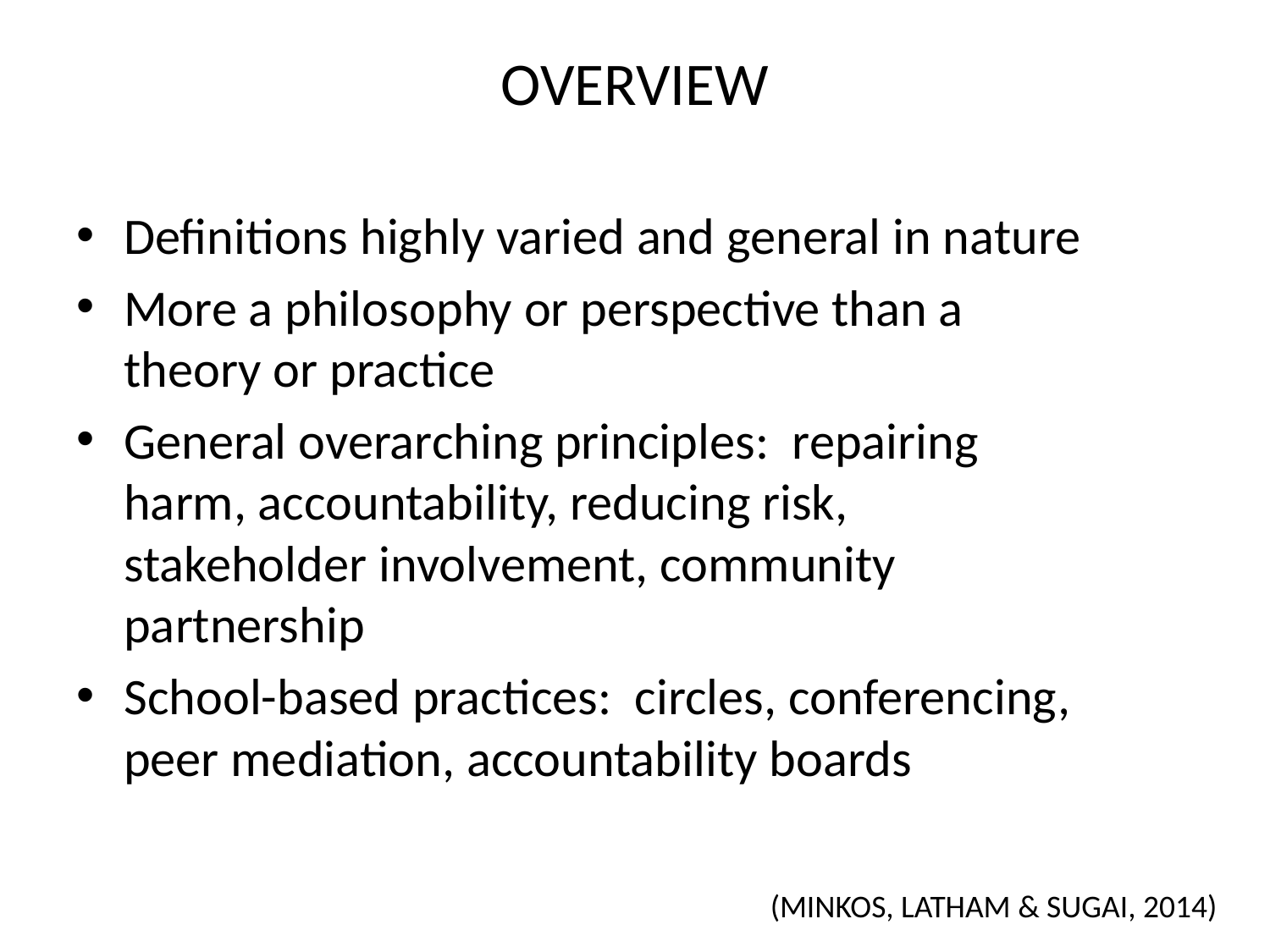

# OVERVIEW
Definitions highly varied and general in nature
More a philosophy or perspective than a theory or practice
General overarching principles:  repairing harm, accountability, reducing risk, stakeholder involvement, community partnership
School-based practices:  circles, conferencing, peer mediation, accountability boards

(MINKOS, LATHAM & SUGAI, 2014)